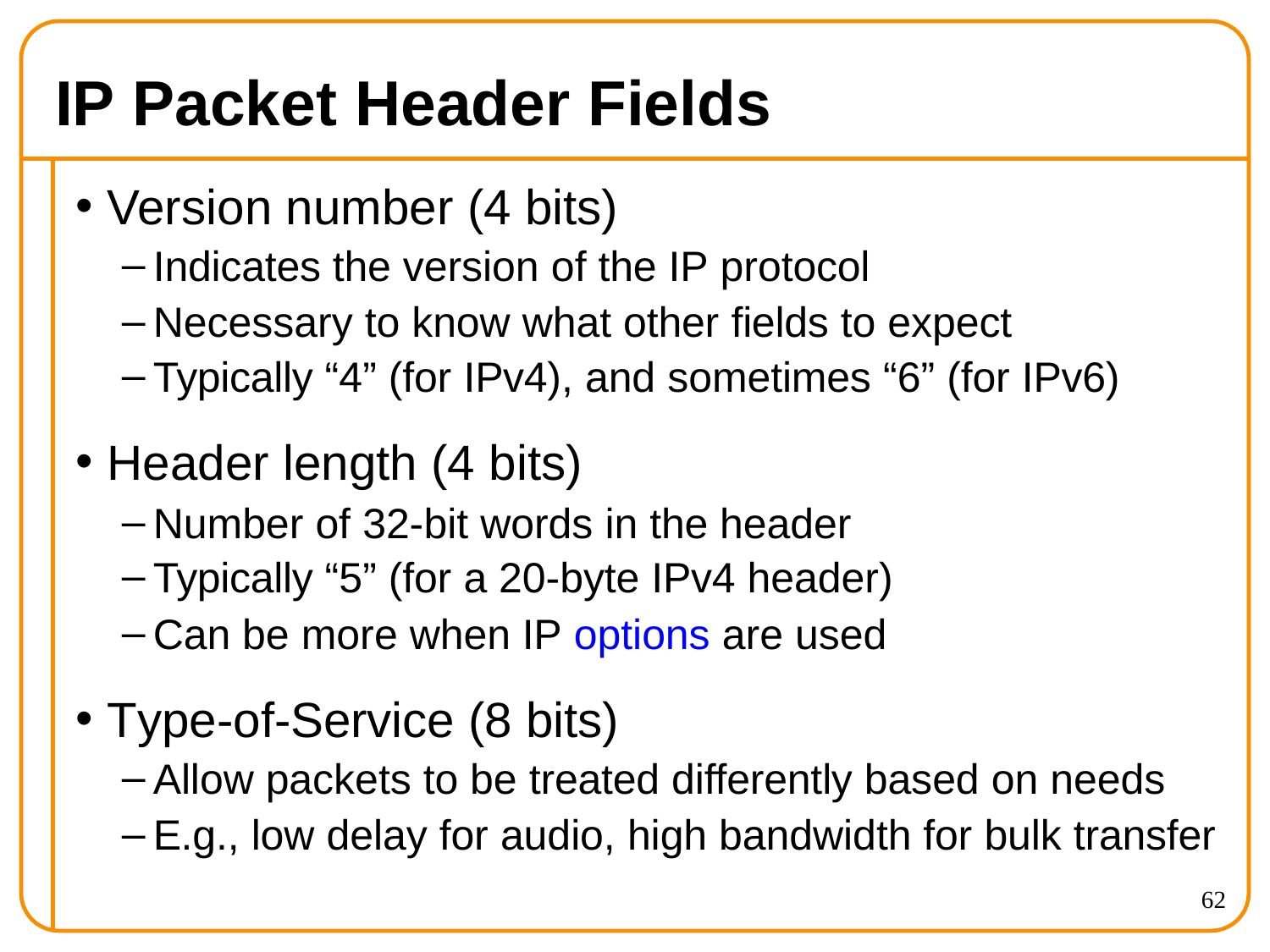

# IP Packet Header Fields

Version number (4 bits)
Indicates the version of the IP protocol
Necessary to know what other fields to expect
Typically “4” (for IPv4), and sometimes “6” (for IPv6)

Header length (4 bits)
Number of 32-bit words in the header
Typically “5” (for a 20-byte IPv4 header)
Can be more when IP options are used

Type-of-Service (8 bits)
Allow packets to be treated differently based on needs
E.g., low delay for audio, high bandwidth for bulk transfer

62